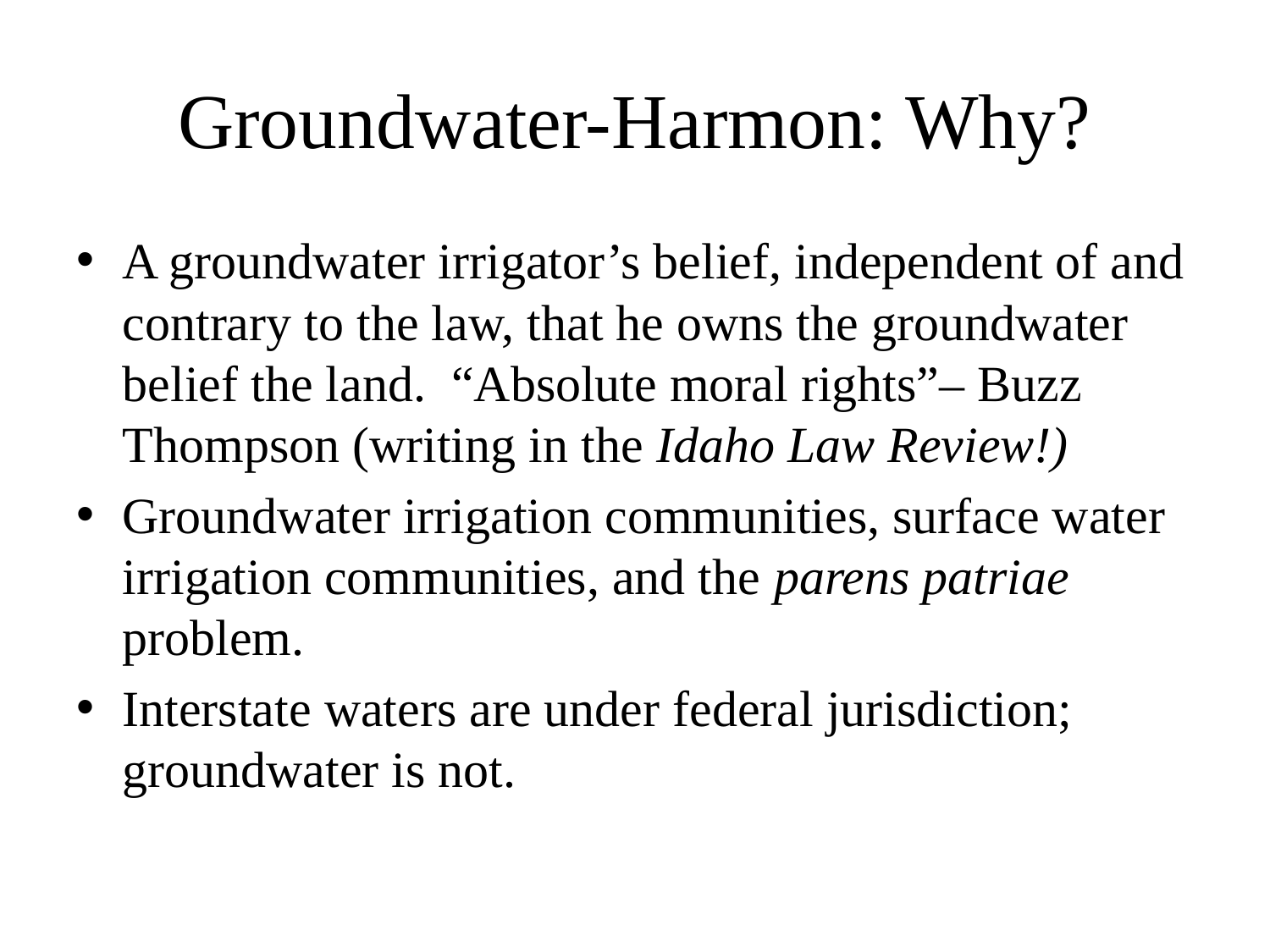

# Groundwater-Harmon: Why?
A groundwater irrigator’s belief, independent of and contrary to the law, that he owns the groundwater belief the land.  “Absolute moral rights”– Buzz Thompson (writing in the Idaho Law Review!)
Groundwater irrigation communities, surface water irrigation communities, and the parens patriae problem.
Interstate waters are under federal jurisdiction; groundwater is not.